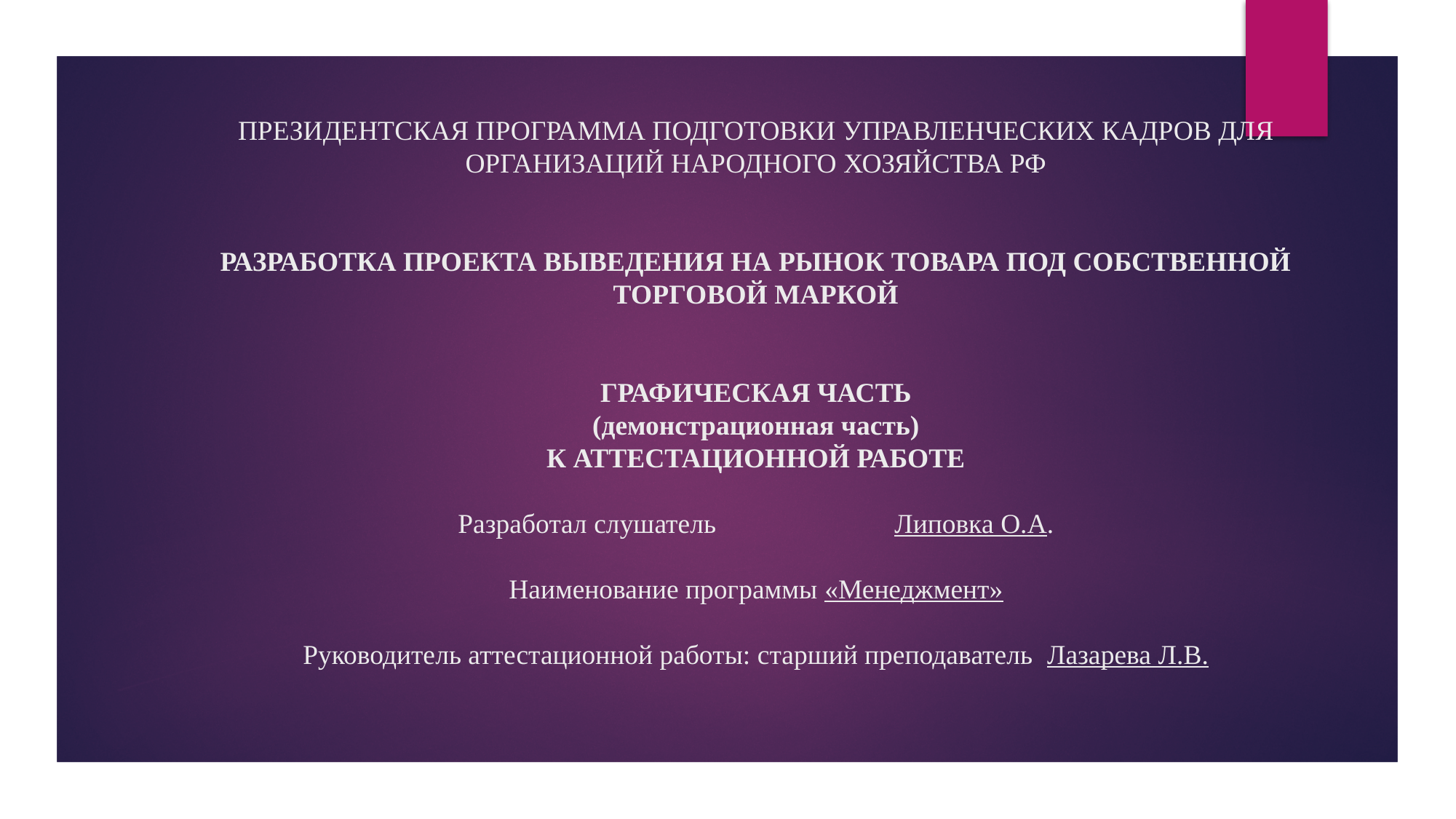

# Президентская Программа подготовки управленческих кадров для организаций народного хозяйства РФ     разработка проекта выведения на рынок товара под собственной торговой маркой     ГРАФИЧЕСКАЯ ЧАСТЬ (демонстрационная часть) К АТТЕСТАЦИОННОЙ РАБОТЕ    Разработал слушатель 		 Липовка О.А. Наименование программы «Менеджмент»  Руководитель аттестационной работы: старший преподаватель  Лазарева Л.В.